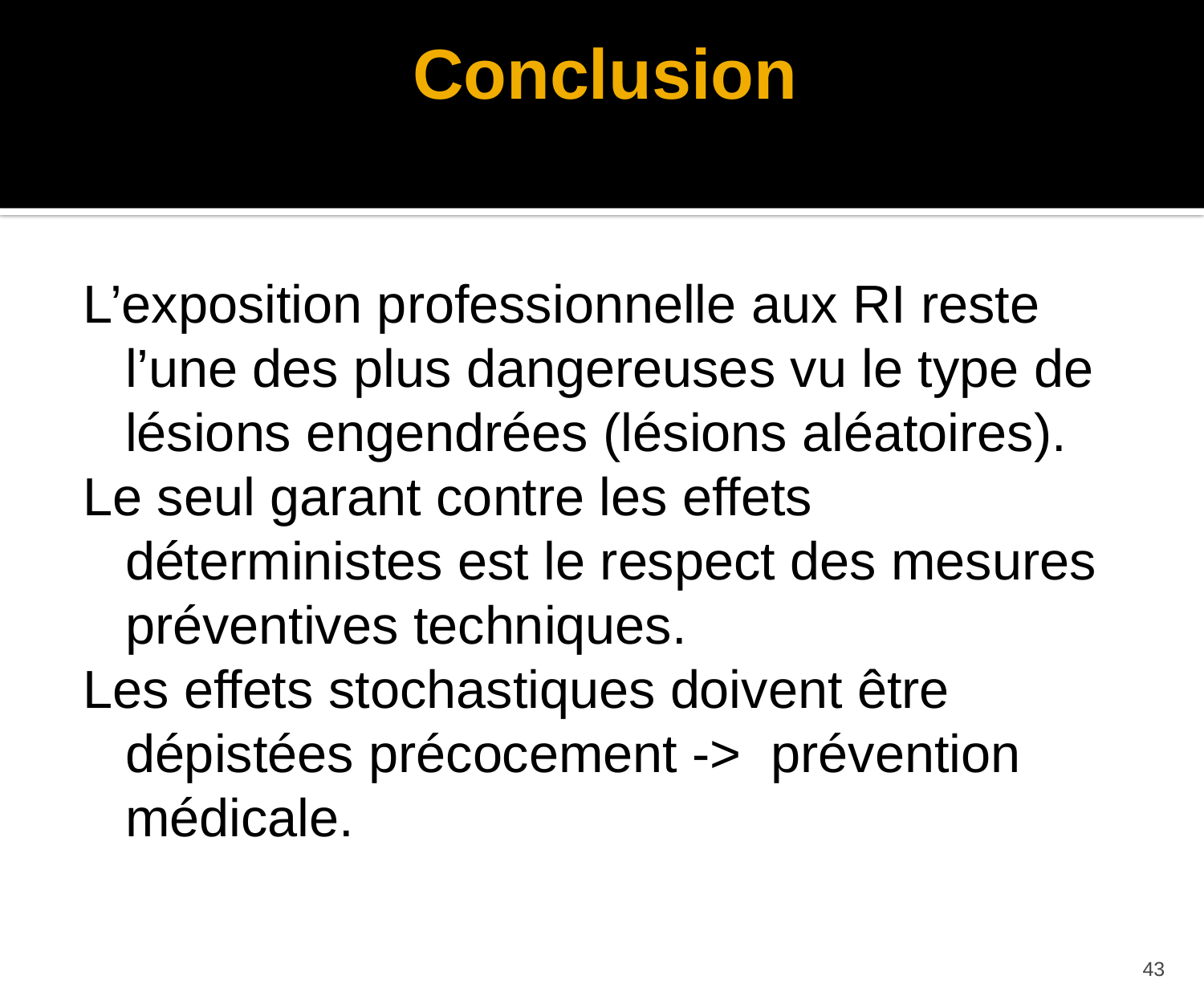

# Conclusion
L’exposition professionnelle aux RI reste l’une des plus dangereuses vu le type de lésions engendrées (lésions aléatoires).
Le seul garant contre les effets  déterministes est le respect des mesures préventives techniques.
Les effets stochastiques doivent être dépistées précocement ->  prévention médicale.

43